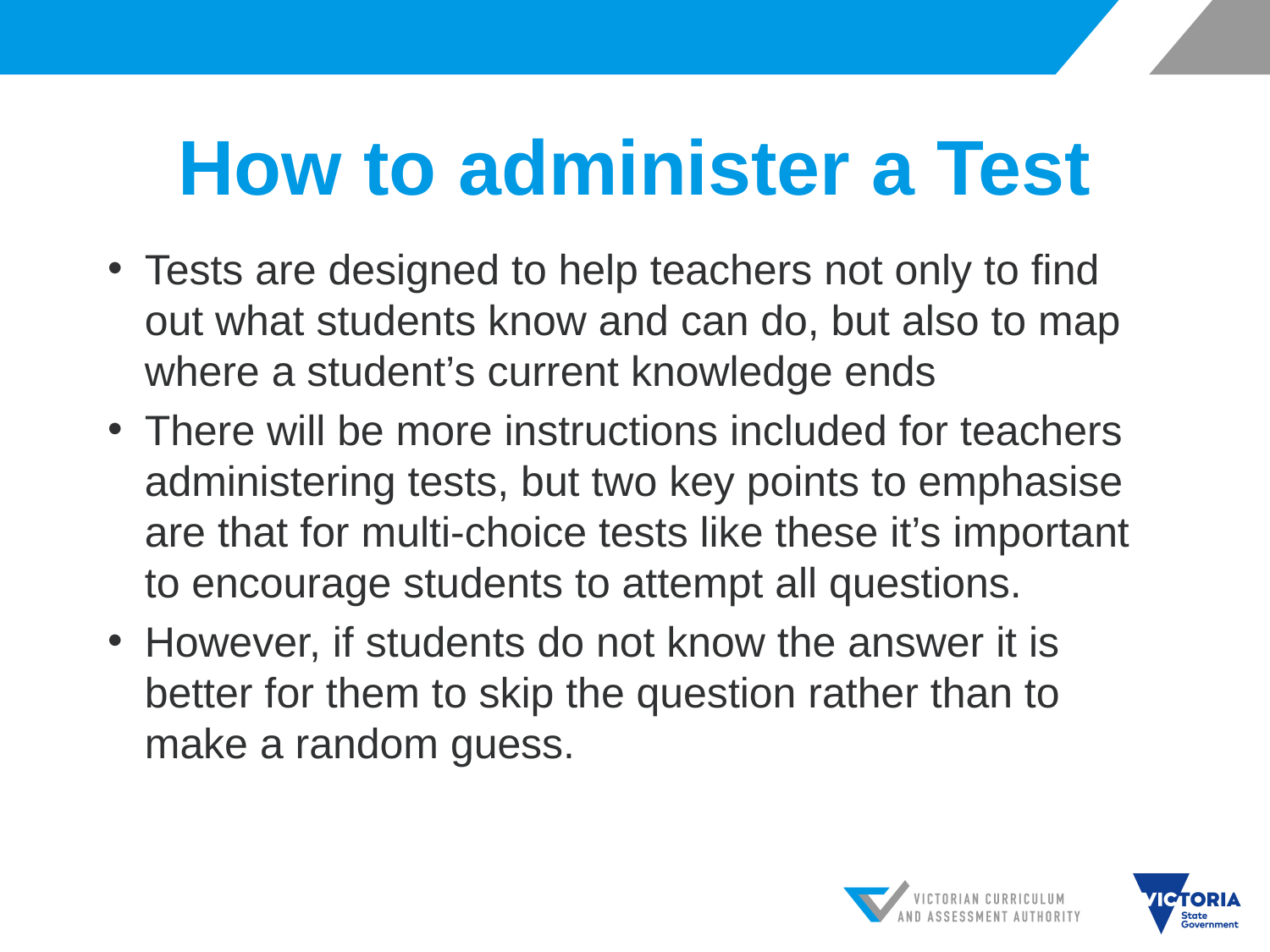

# How to administer a Test
Tests are designed to help teachers not only to find out what students know and can do, but also to map where a student’s current knowledge ends
There will be more instructions included for teachers administering tests, but two key points to emphasise are that for multi-choice tests like these it’s important to encourage students to attempt all questions.
However, if students do not know the answer it is better for them to skip the question rather than to make a random guess.